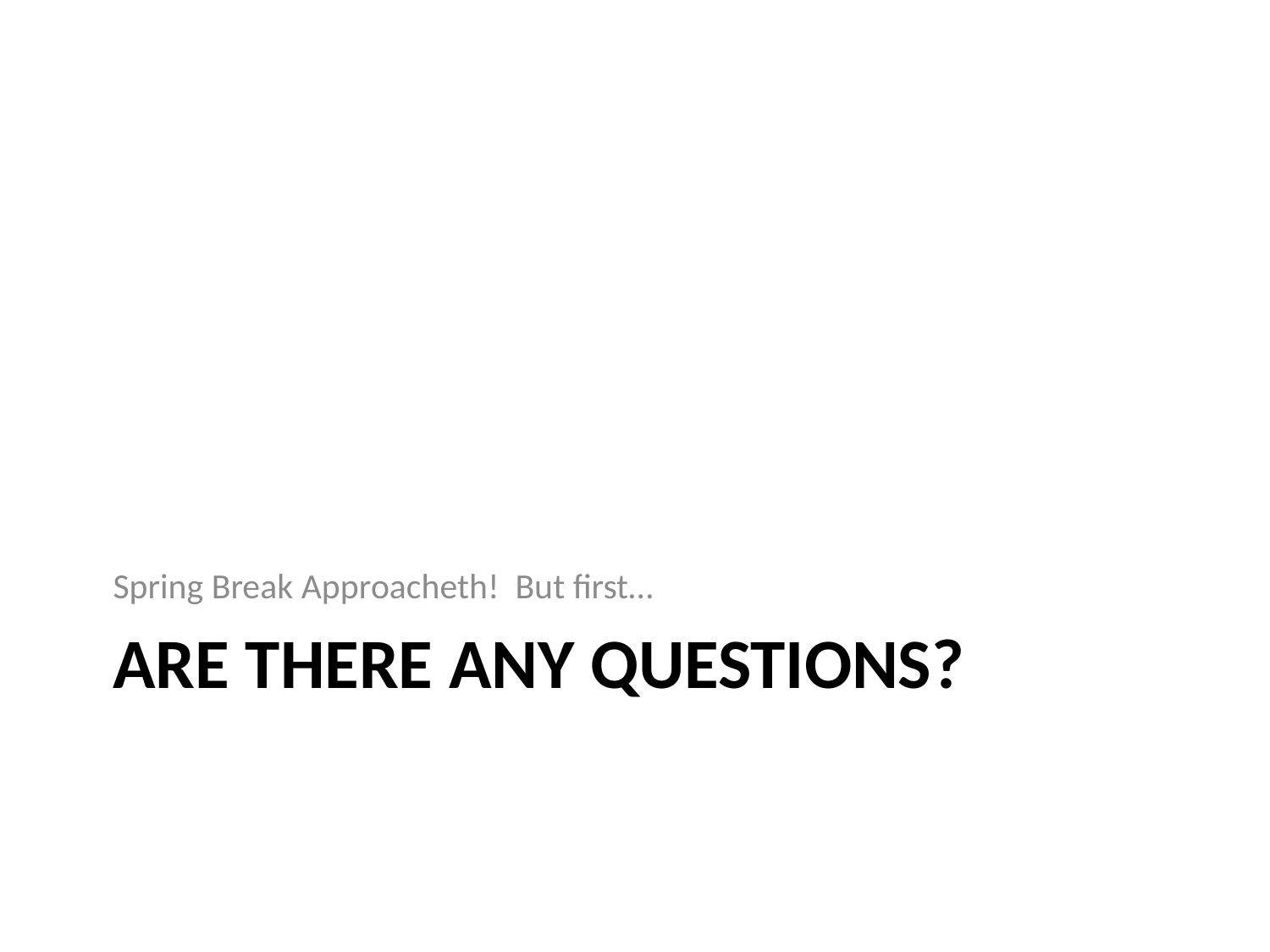

Spring Break Approacheth!  But first…
# ARE THERE ANY QUESTIONS?